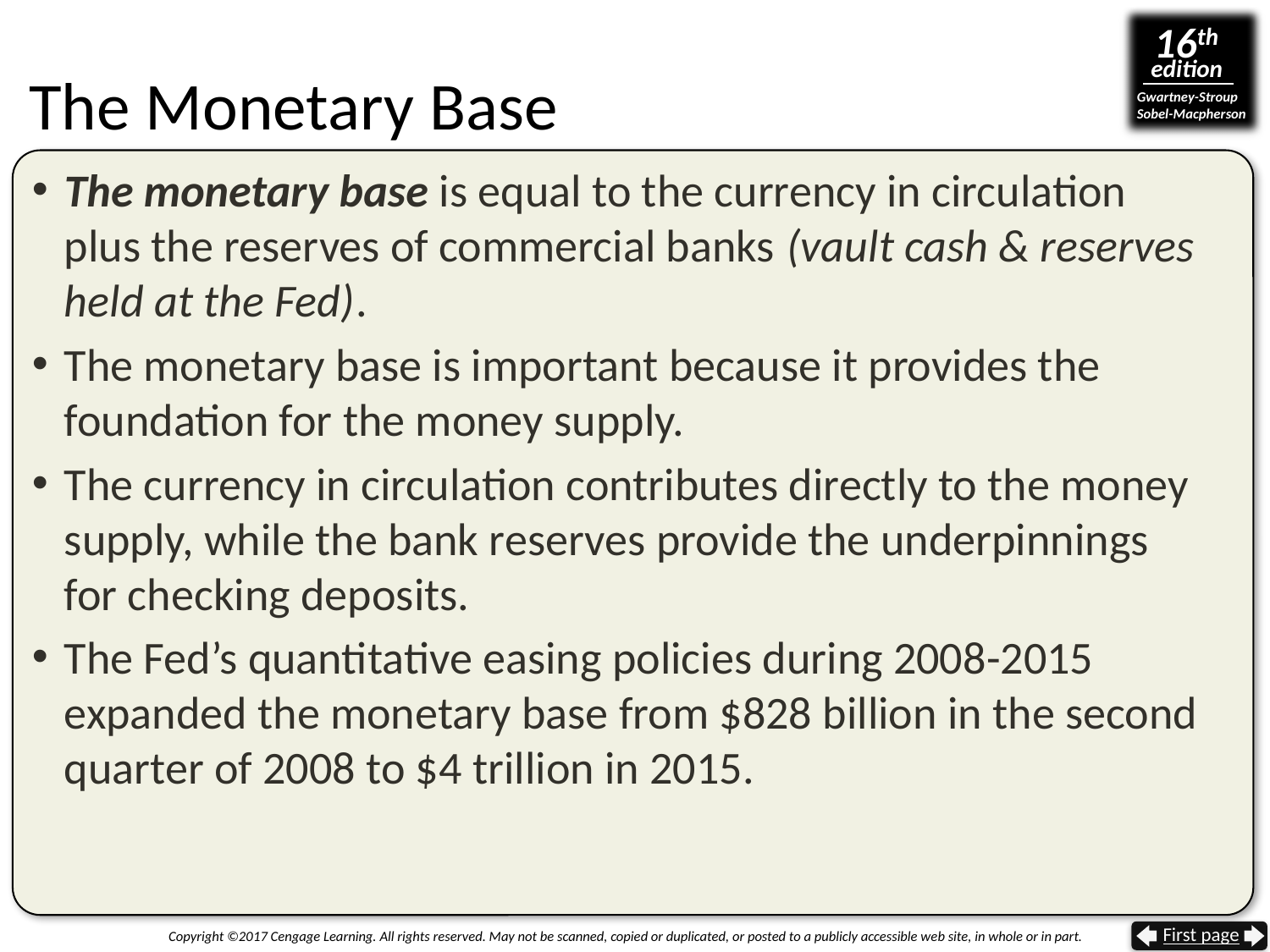

# The Monetary Base
The monetary base is equal to the currency in circulation plus the reserves of commercial banks (vault cash & reserves held at the Fed).
The monetary base is important because it provides the foundation for the money supply.
The currency in circulation contributes directly to the money supply, while the bank reserves provide the underpinnings for checking deposits.
The Fed’s quantitative easing policies during 2008-2015 expanded the monetary base from $828 billion in the second quarter of 2008 to $4 trillion in 2015.